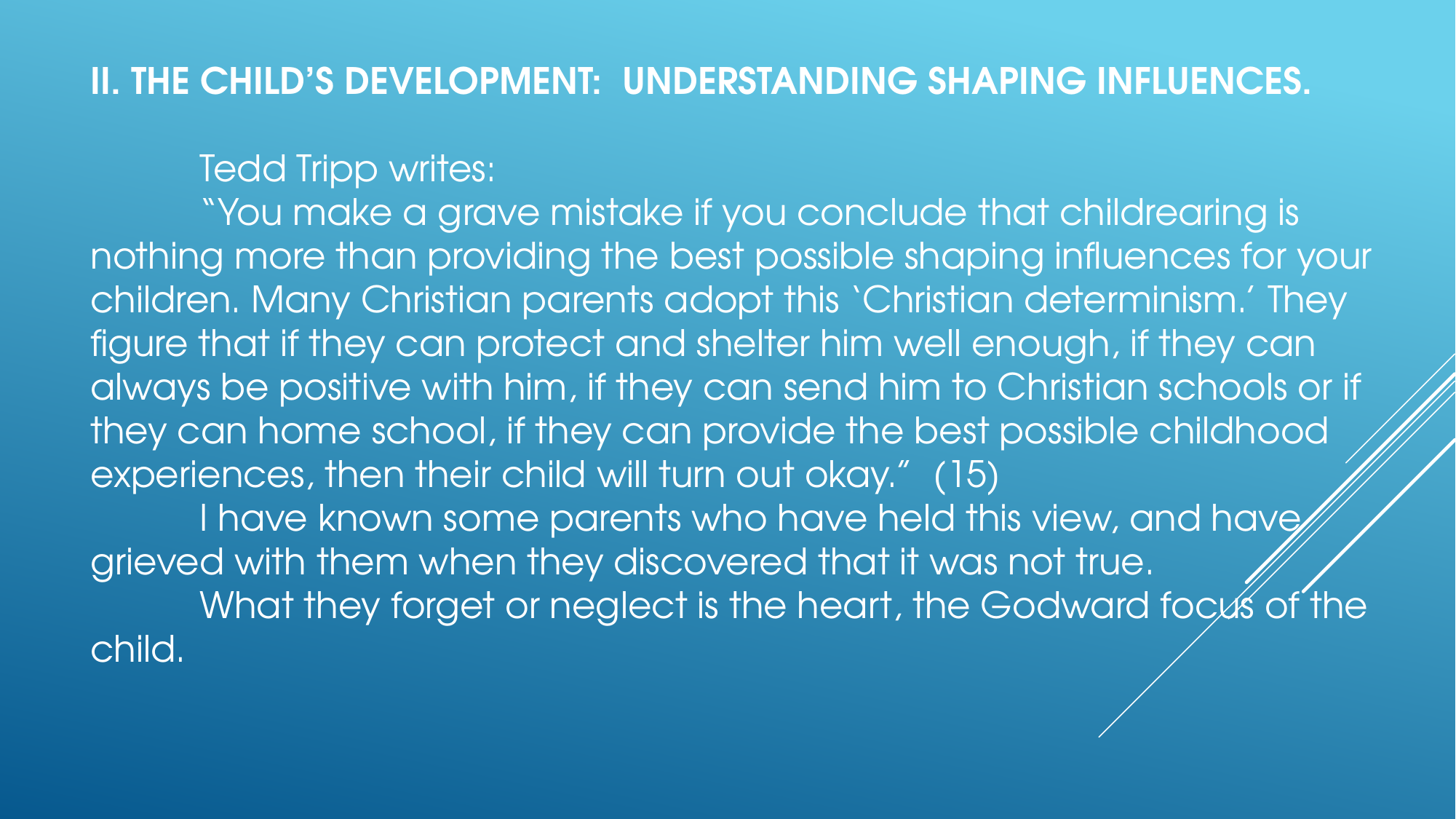

II. THE CHILD’S DEVELOPMENT:  UNDERSTANDING SHAPING INFLUENCES.

	Tedd Tripp writes:
	“You make a grave mistake if you conclude that childrearing is nothing more than providing the best possible shaping influences for your children. Many Christian parents adopt this ‘Christian determinism.’ They figure that if they can protect and shelter him well enough, if they can always be positive with him, if they can send him to Christian schools or if they can home school, if they can provide the best possible childhood experiences, then their child will turn out okay.”  (15)
	I have known some parents who have held this view, and have grieved with them when they discovered that it was not true.
	What they forget or neglect is the heart, the Godward focus of the child.